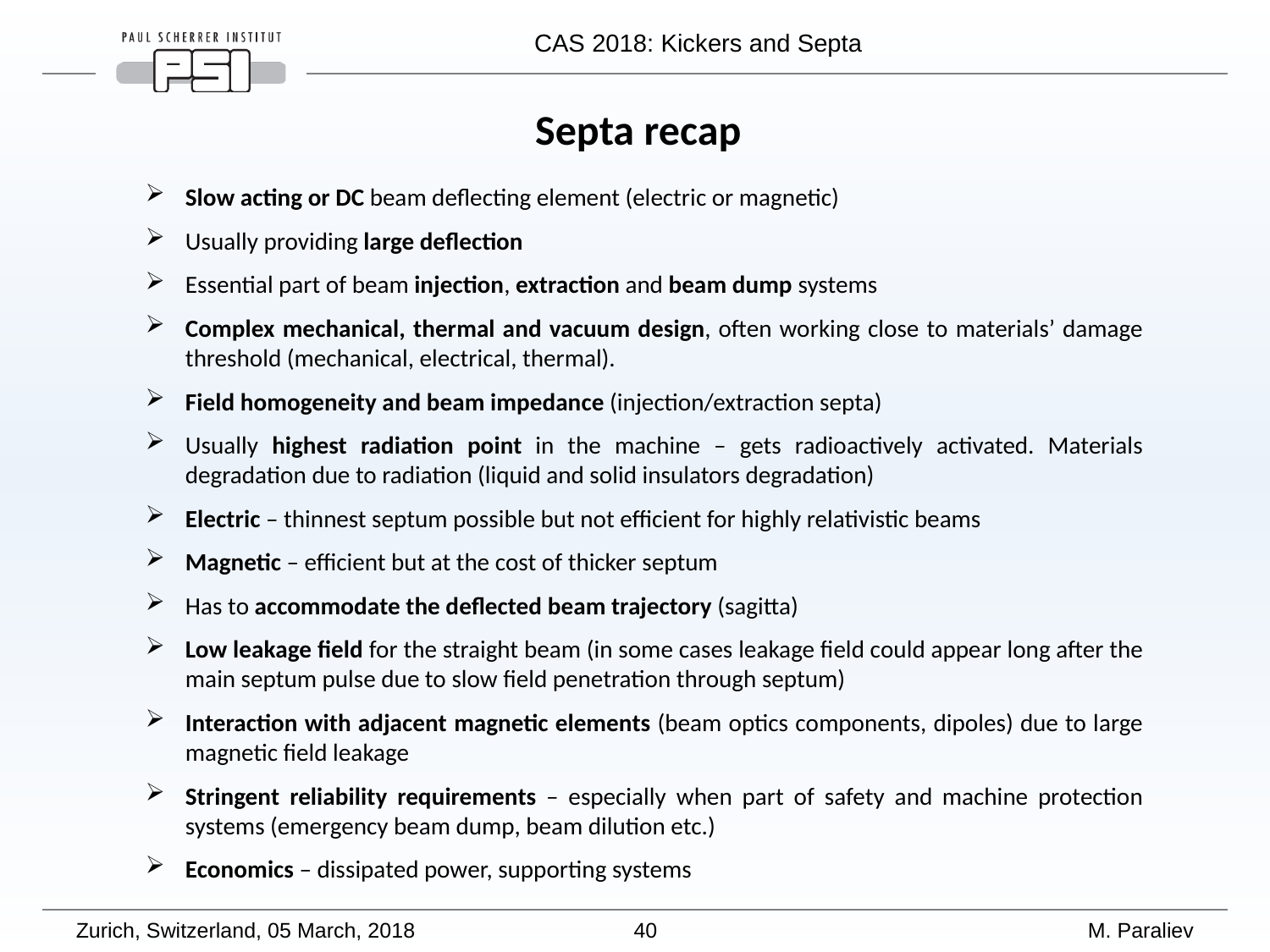

Septa recap
Slow acting or DC beam deflecting element (electric or magnetic)
Usually providing large deflection
Essential part of beam injection, extraction and beam dump systems
Complex mechanical, thermal and vacuum design, often working close to materials’ damage threshold (mechanical, electrical, thermal).
Field homogeneity and beam impedance (injection/extraction septa)
Usually highest radiation point in the machine – gets radioactively activated. Materials degradation due to radiation (liquid and solid insulators degradation)
Electric – thinnest septum possible but not efficient for highly relativistic beams
Magnetic – efficient but at the cost of thicker septum
Has to accommodate the deflected beam trajectory (sagitta)
Low leakage field for the straight beam (in some cases leakage field could appear long after the main septum pulse due to slow field penetration through septum)
Interaction with adjacent magnetic elements (beam optics components, dipoles) due to large magnetic field leakage
Stringent reliability requirements – especially when part of safety and machine protection systems (emergency beam dump, beam dilution etc.)
Economics – dissipated power, supporting systems